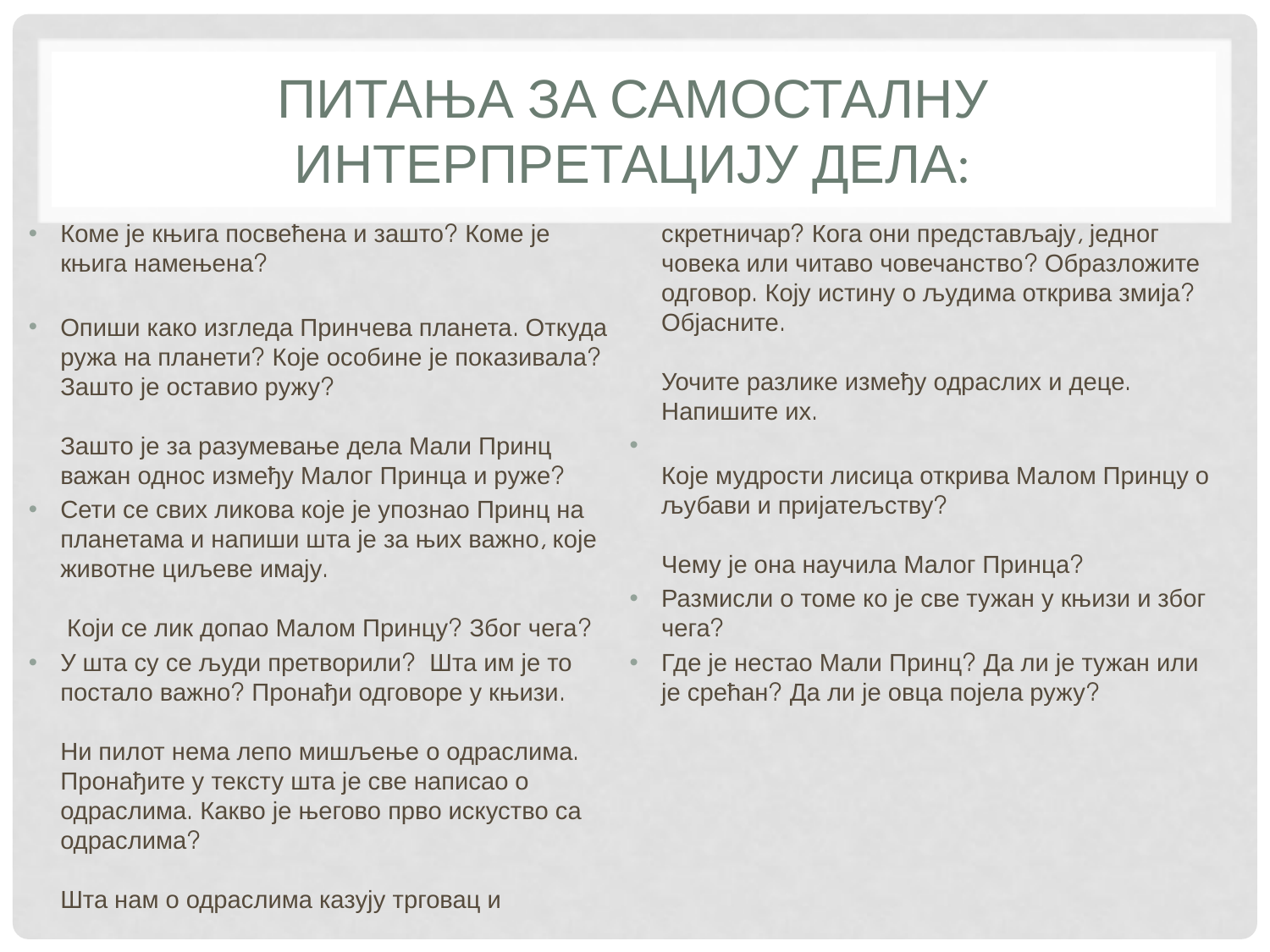

# Питања за самосталну интерпретацију дела:
Коме је књига посвећена и зашто? Коме је књига намењена?
Опиши како изгледа Принчева планета. Откуда ружа на планети? Које особине је показивала? Зашто је оставио ружу?
Зашто је за разумевање дела Мали Принц важан однос између Малог Принца и руже?
Сети се свих ликова које је упознао Принц на планетама и напиши шта је за њих важно, које животне циљеве имају.
 Који се лик допао Малом Принцу? Због чега?
У шта су се људи претворили?  Шта им је то постало важно? Пронађи одговоре у књизи.
Ни пилот нема лепо мишљење о одраслима. Пронађите у тексту шта је све написао о одраслима. Какво је његово прво искуство са одраслима?
Шта нам о одраслима казују трговац и скретничар? Кога они представљају, једног човека или читаво човечанство? Образложите одговор. Коју истину о људима открива змија? Објасните.
Уочите разлике између одраслих и деце. Напишите их.
Које мудрости лисица открива Малом Принцу о љубави и пријатељству?
Чему је она научила Малог Принца?
Размисли о томе ко је све тужан у књизи и због чега?
Где је нестао Мали Принц? Да ли је тужан или је срећан? Да ли је овца појела ружу?